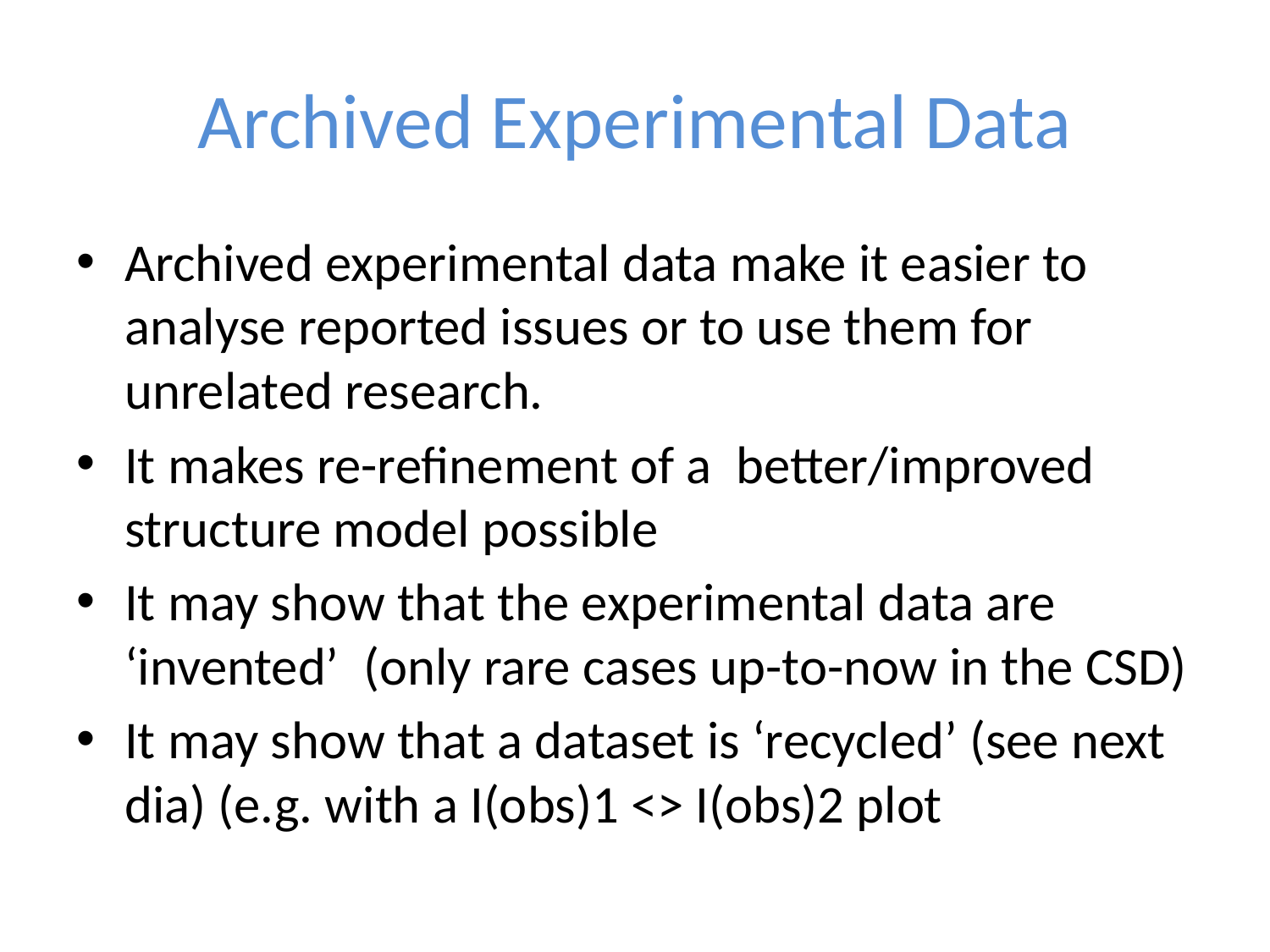

# Archived Experimental Data
Archived experimental data make it easier to analyse reported issues or to use them for unrelated research.
It makes re-refinement of a  better/improved structure model possible
It may show that the experimental data are ‘invented’  (only rare cases up-to-now in the CSD)
It may show that a dataset is ‘recycled’ (see next dia) (e.g. with a I(obs)1 <> I(obs)2 plot